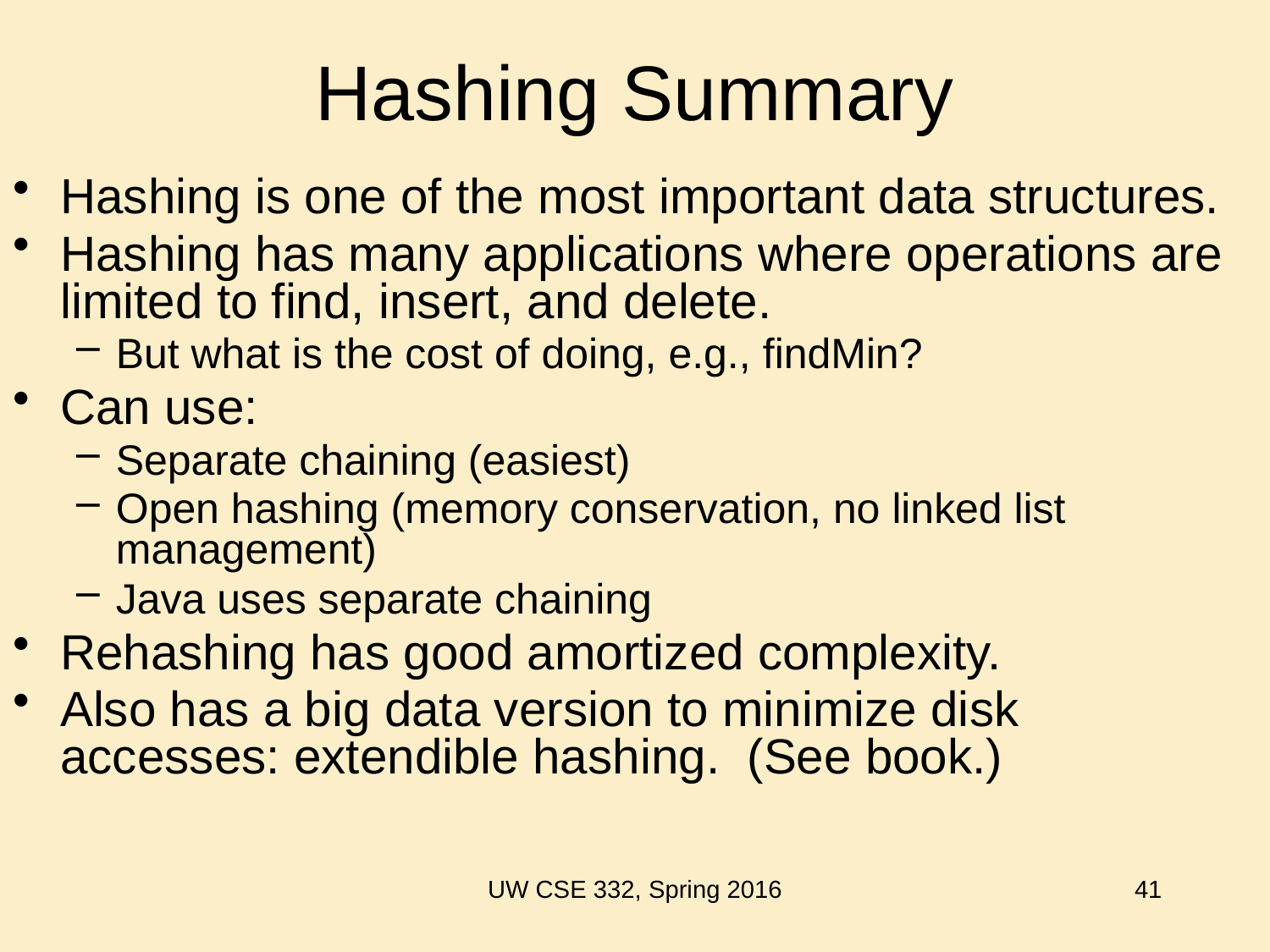

# Hashing Summary
Hashing is one of the most important data structures.
Hashing has many applications where operations are limited to find, insert, and delete.
But what is the cost of doing, e.g., findMin?
Can use:
Separate chaining (easiest)
Open hashing (memory conservation, no linked list management)
Java uses separate chaining
Rehashing has good amortized complexity.
Also has a big data version to minimize disk accesses: extendible hashing.  (See book.)
UW CSE 332, Spring 2016
41